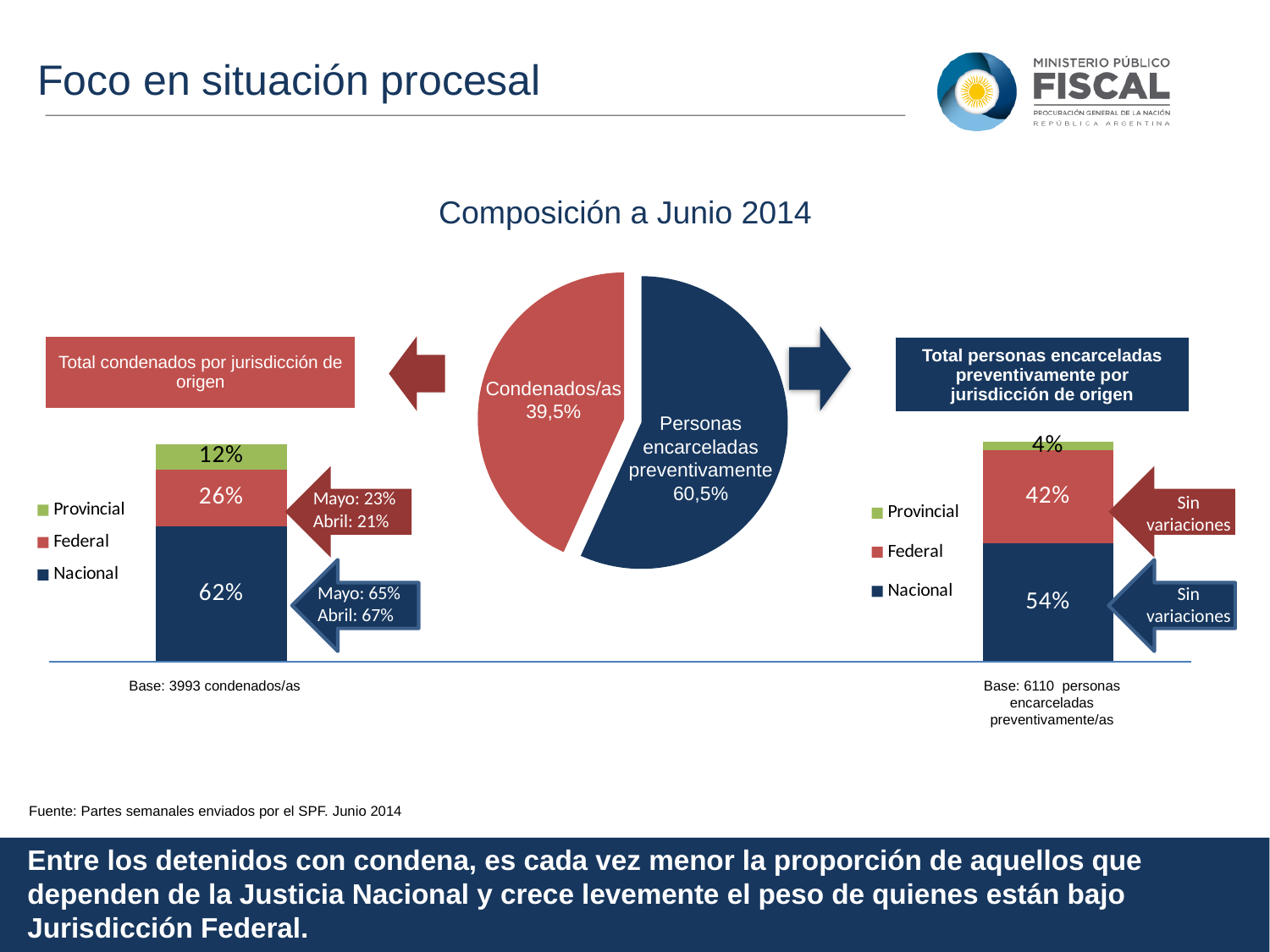

Foco en situación procesal
Composición a Junio 2014

### Chart

| Category | Ventas |
|---|---|
| Procesados | 5661.0 |
| Condenados | 4307.0 |
| Total condenados por jurisdicción de origen |
| --- |
| Total personas encarceladas preventivamente por jurisdicción de origen |
| --- |

Condenados/as 39,5%
Personas encarceladas preventivamente60,5%

### Chart

| Category | Nacional | Federal  | Provincial |
|---|---|---|---|
| Condenados | 54.0 | 42.0 | 4.0 |

### Chart

| Category | Nacional | Federal  | Provincial |
|---|---|---|---|
| Condenados | 62.4 | 25.8 | 11.8 |

Mayo: 23%
Abril: 21%
Sin variaciones

Mayo: 65%
Abril: 67%
Sin variaciones
Base: 3993 condenados/as
Base: 6110  personas encarceladas preventivamente/as
Fuente: Partes semanales enviados por el SPF. Junio 2014
Entre los detenidos con condena, es cada vez menor la proporción de aquellos que dependen de la Justicia Nacional y crece levemente el peso de quienes están bajo Jurisdicción Federal.